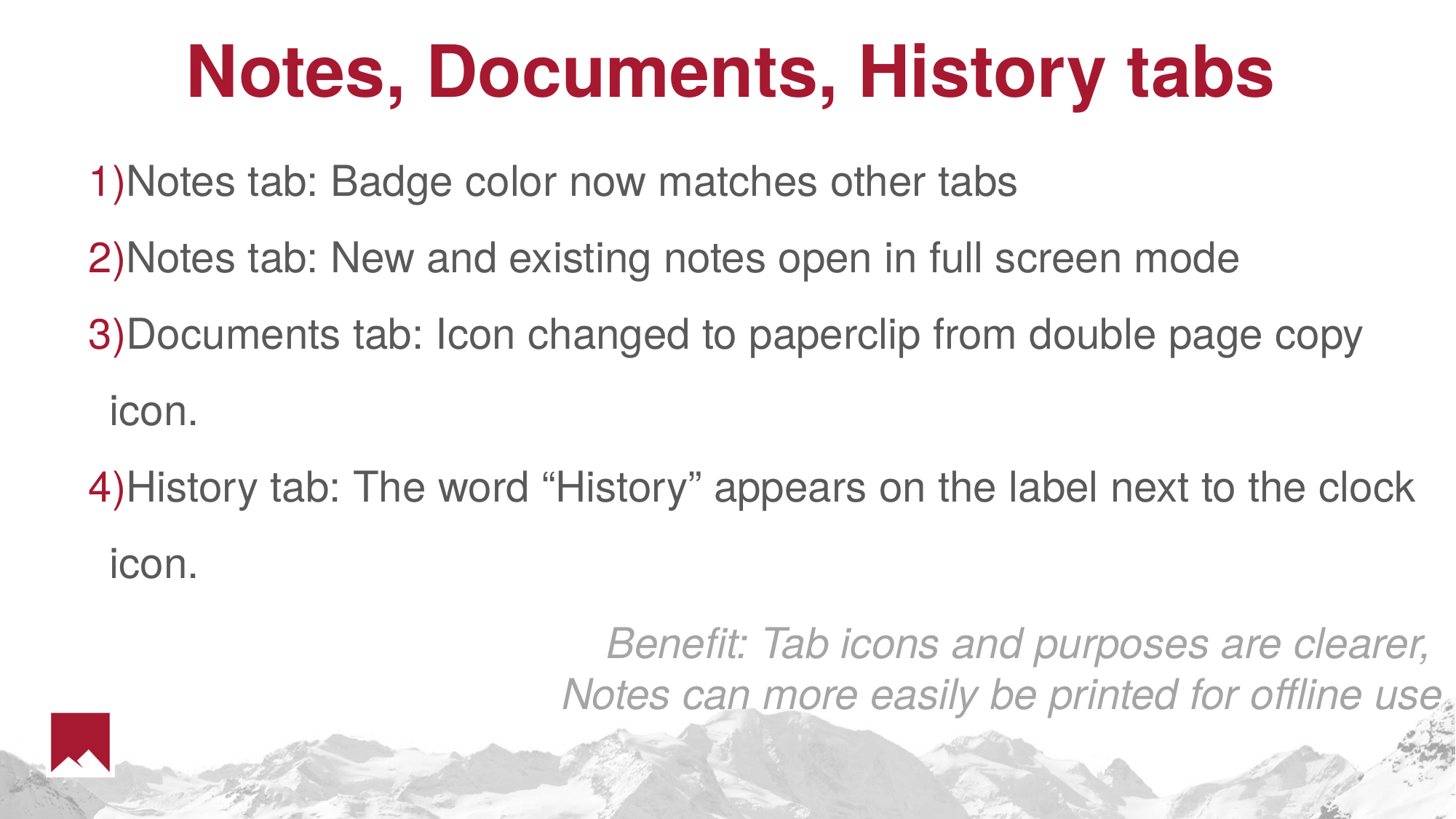

# Notes, Documents, History tabs
Notes tab: Badge color now matches other tabs
Notes tab: New and existing notes open in full screen mode
Documents tab: Icon changed to paperclip from double page copy icon.
History tab: The word “History” appears on the label next to the clock icon.

Benefit: Tab icons and purposes are clearer,
Notes can more easily be printed for offline use